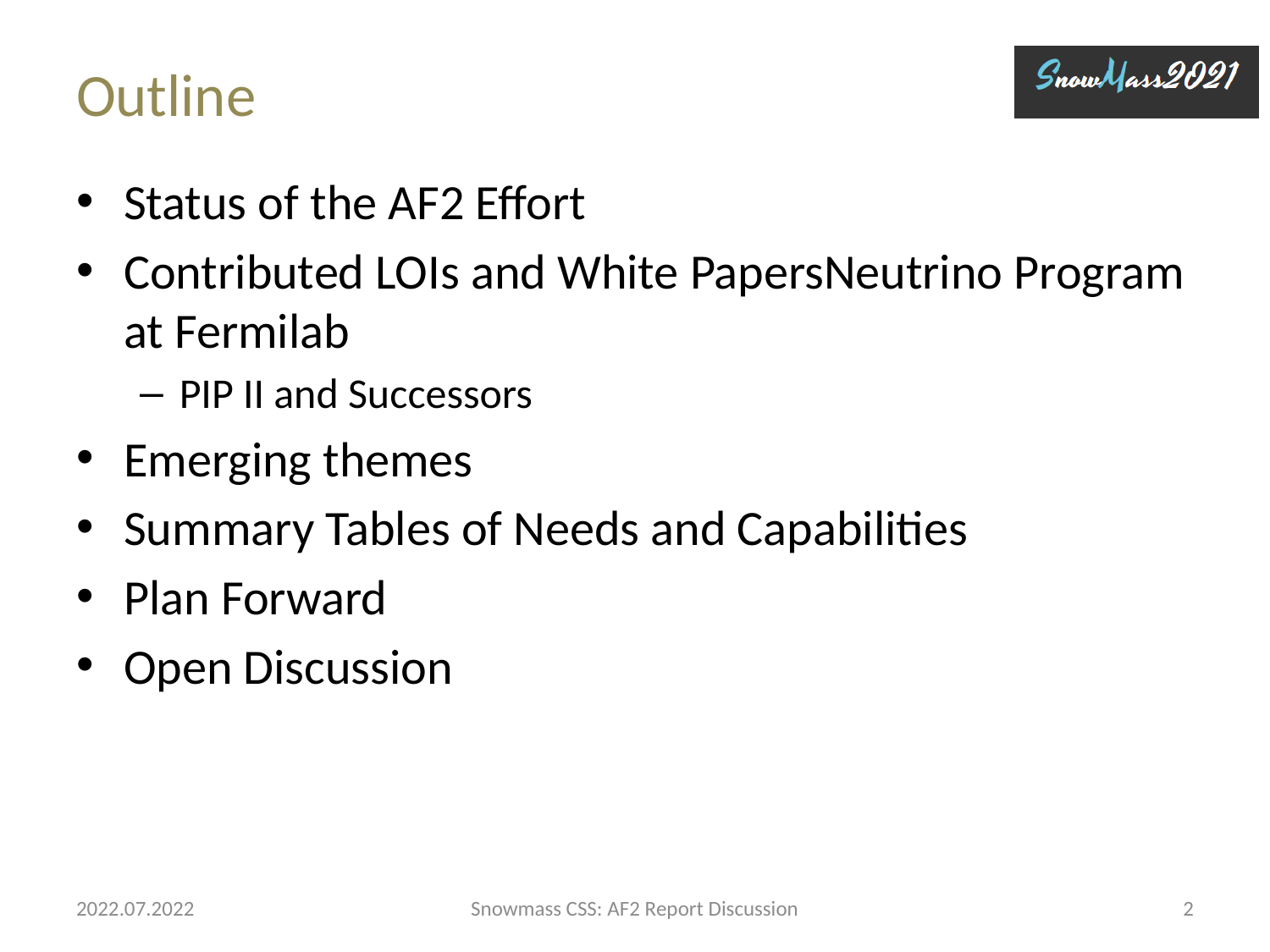

# Outline
Status of the AF2 Effort
Contributed LOIs and White PapersNeutrino Program at Fermilab
PIP II and Successors
Emerging themes
Summary Tables of Needs and Capabilities
Plan Forward
Open Discussion